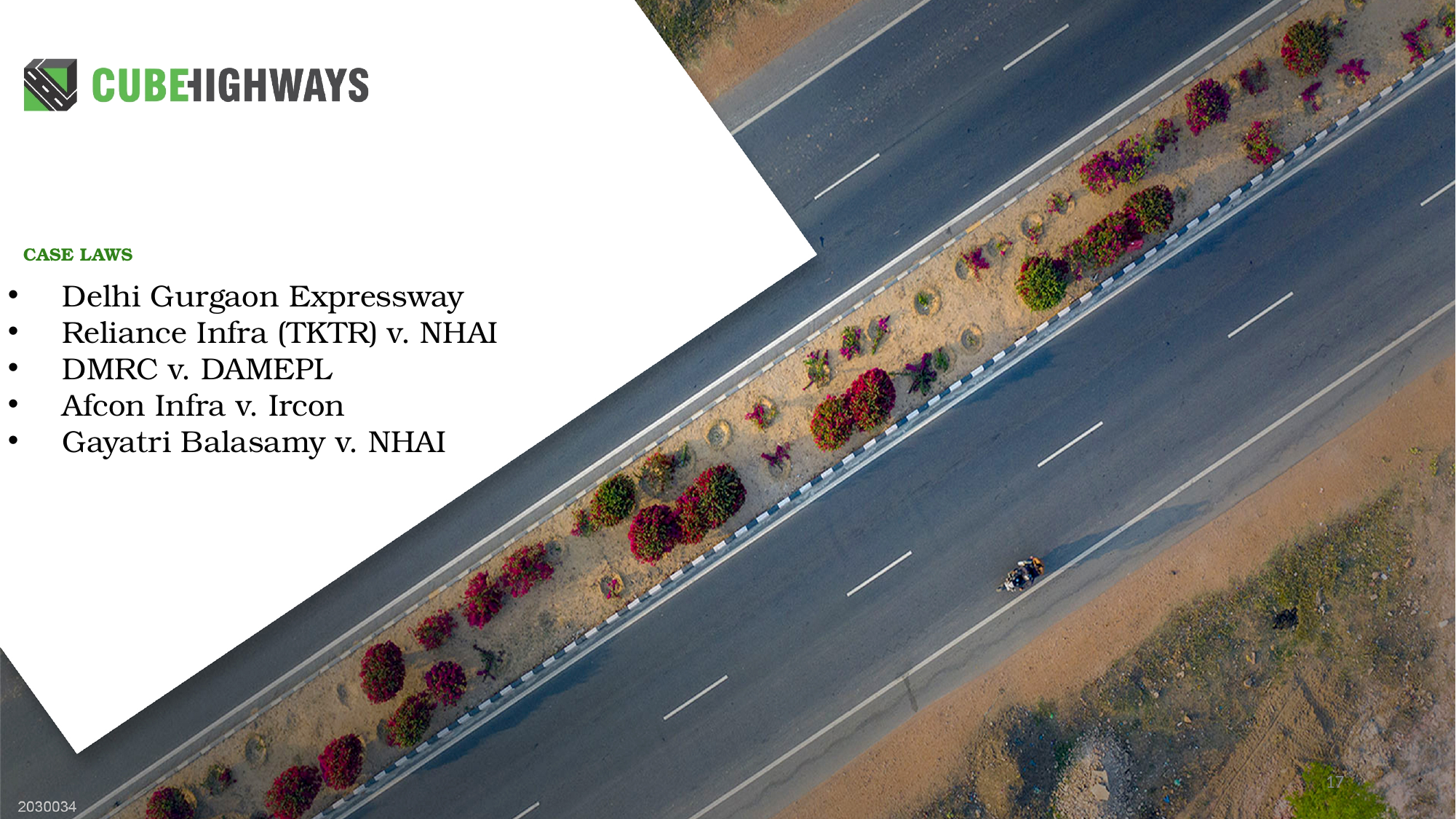

# CASE LAWS
Delhi Gurgaon Expressway
Reliance Infra (TKTR) v. NHAI
DMRC v. DAMEPL
Afcon Infra v. Ircon
Gayatri Balasamy v. NHAI
17